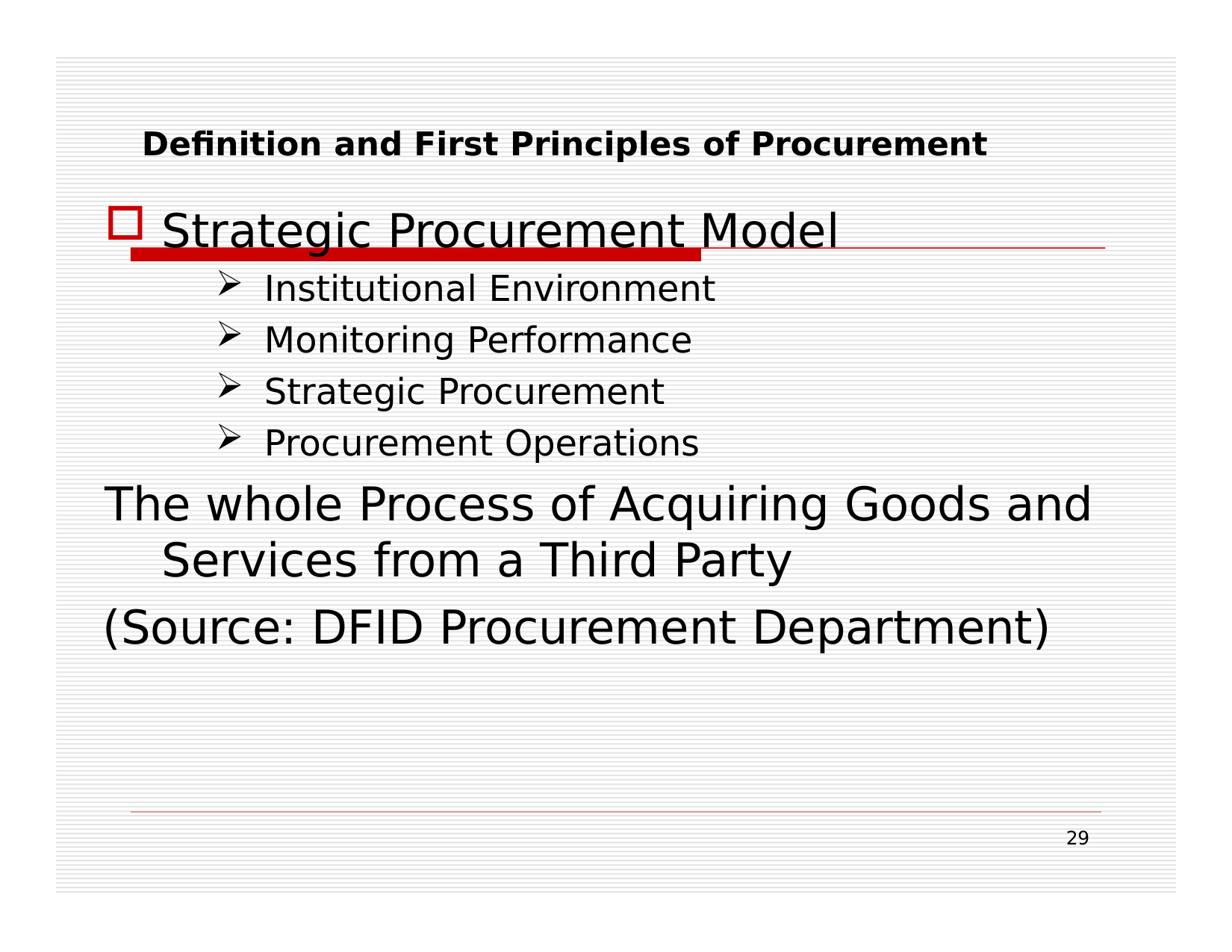

Definition and First Principles of Procurement
Strategic Procurement Model
Institutional Environment
Monitoring Performance
Strategic Procurement
Procurement Operations
The whole Process of Acquiring Goods and Services from a Third Party
(Source: DFID Procurement Department)
29